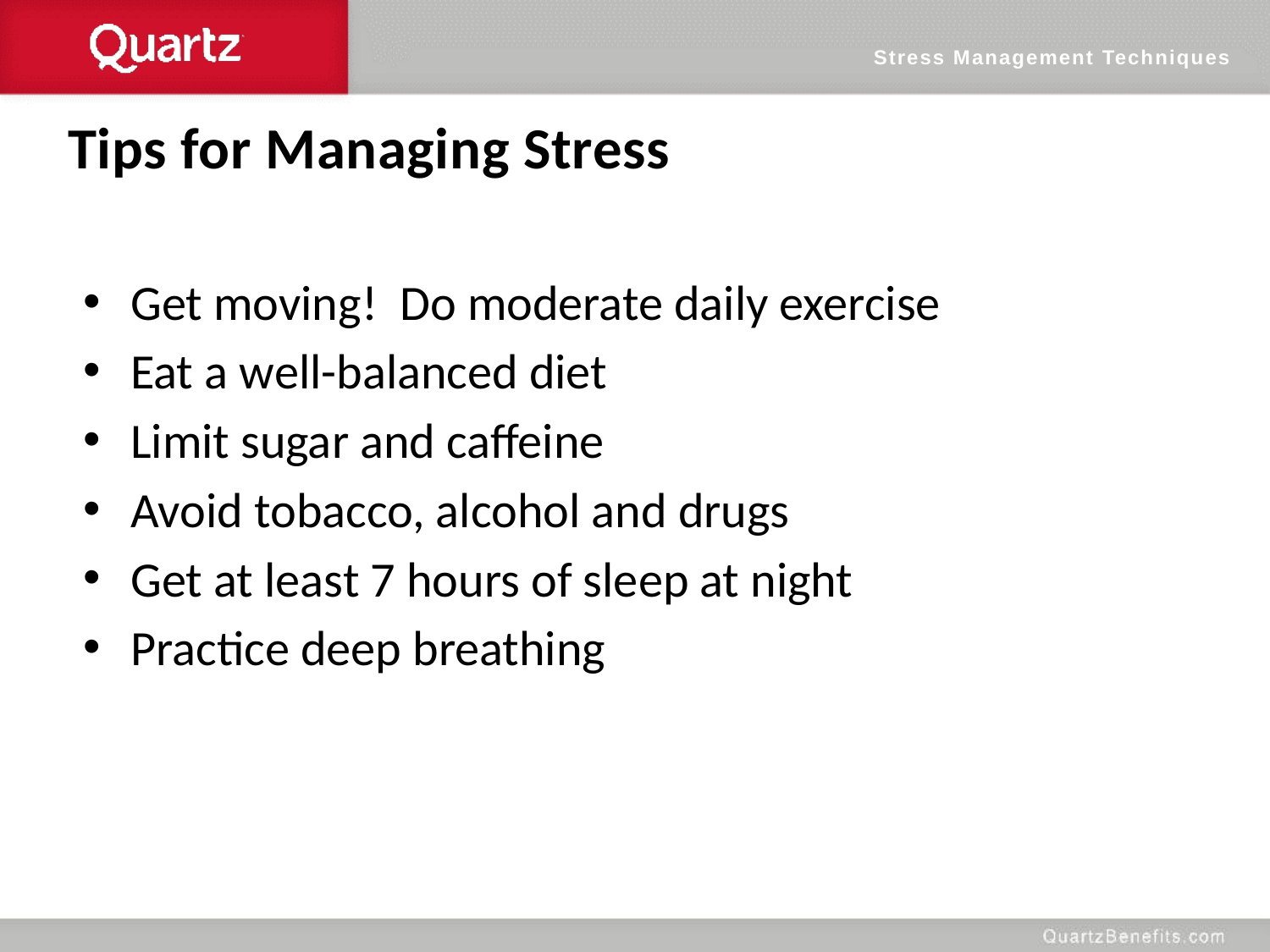

Stress Management Techniques
Tips for Managing Stress
Get moving!  Do moderate daily exercise
Eat a well-balanced diet
Limit sugar and caffeine
Avoid tobacco, alcohol and drugs
Get at least 7 hours of sleep at night
Practice deep breathing